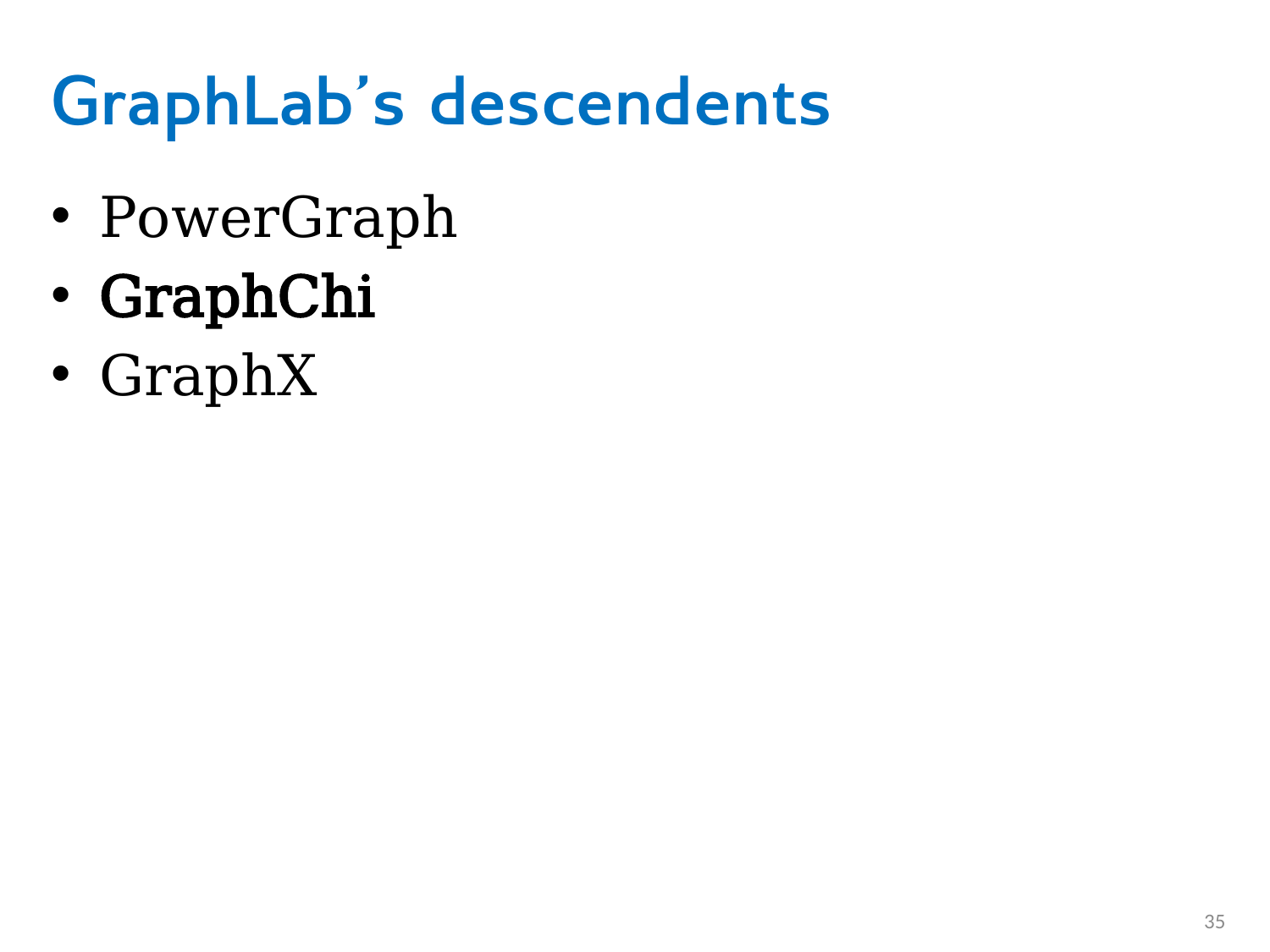

# GraphLab’s descendents
PowerGraph
GraphChi
GraphX
35